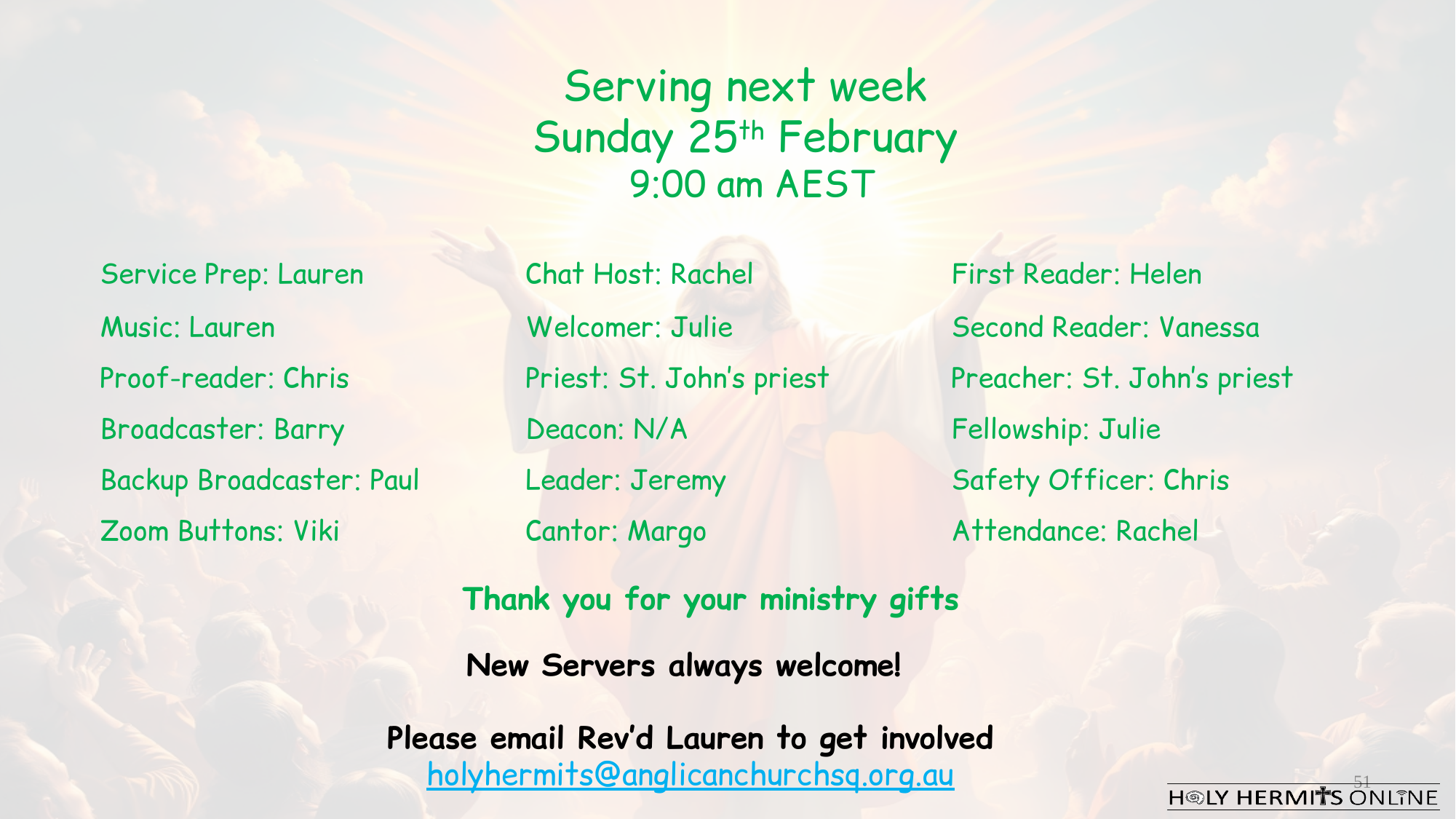

Serving next week
 Sunday 25th February
9:00 am AEST
| Service Prep: Lauren | Chat Host: Rachel | First Reader: Helen |
| --- | --- | --- |
| Music: Lauren | Welcomer: Julie | Second Reader: Vanessa |
| Proof-reader: Chris | Priest: St. John’s priest | Preacher: St. John’s priest |
| Broadcaster: Barry | Deacon: N/A | Fellowship: Julie |
| Backup Broadcaster: Paul | Leader: Jeremy | Safety Officer: Chris |
| Zoom Buttons: Viki | Cantor: Margo | Attendance: Rachel |
Thank you for your ministry gifts
New Servers always welcome!

Please email Rev’d Lauren to get involved
holyhermits@anglicanchurchsq.org.au
51